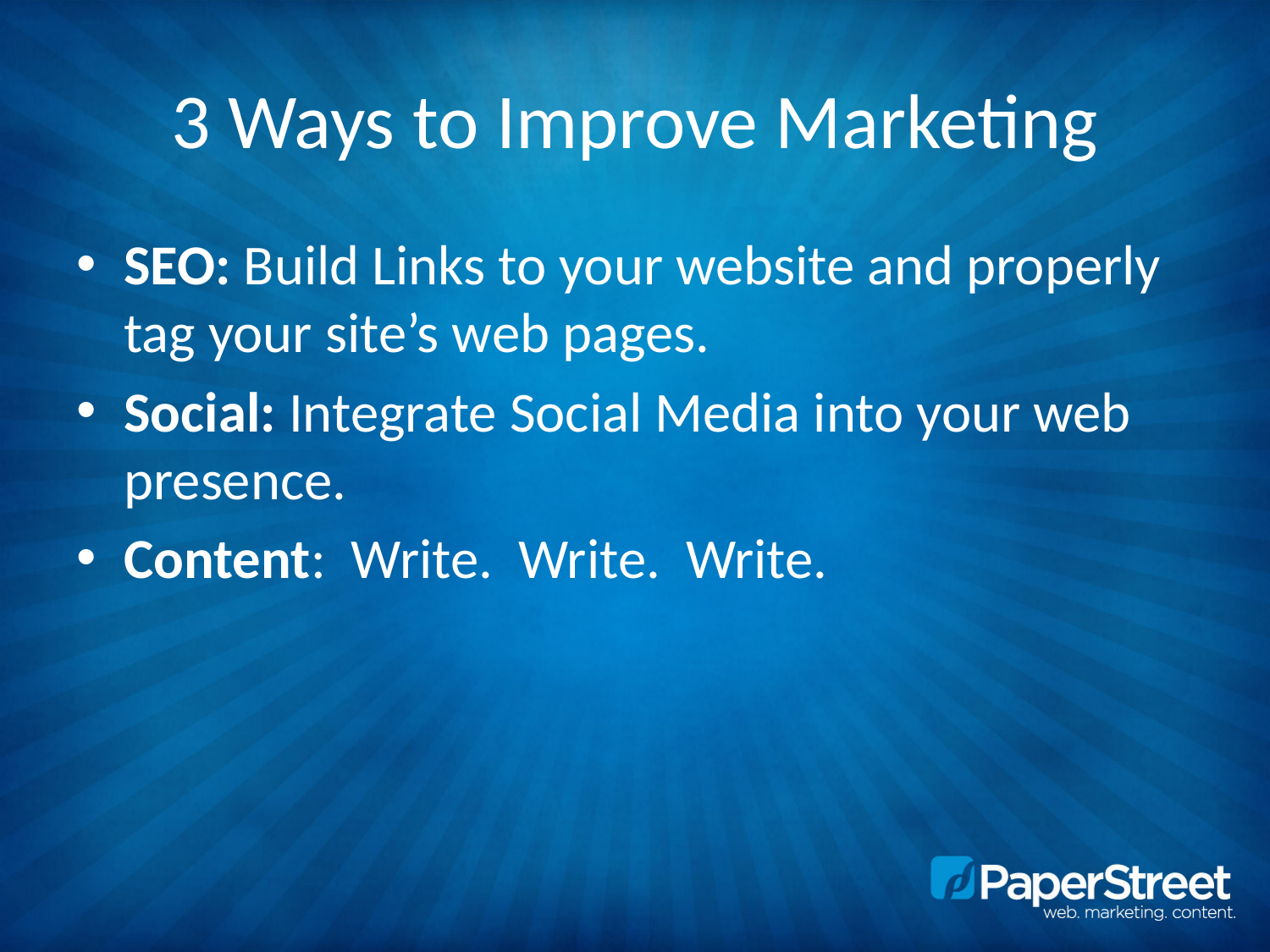

# 3 Ways to Improve Marketing
SEO: Build Links to your website and properly tag your site’s web pages.
Social: Integrate Social Media into your web presence.
Content:  Write.  Write.  Write.